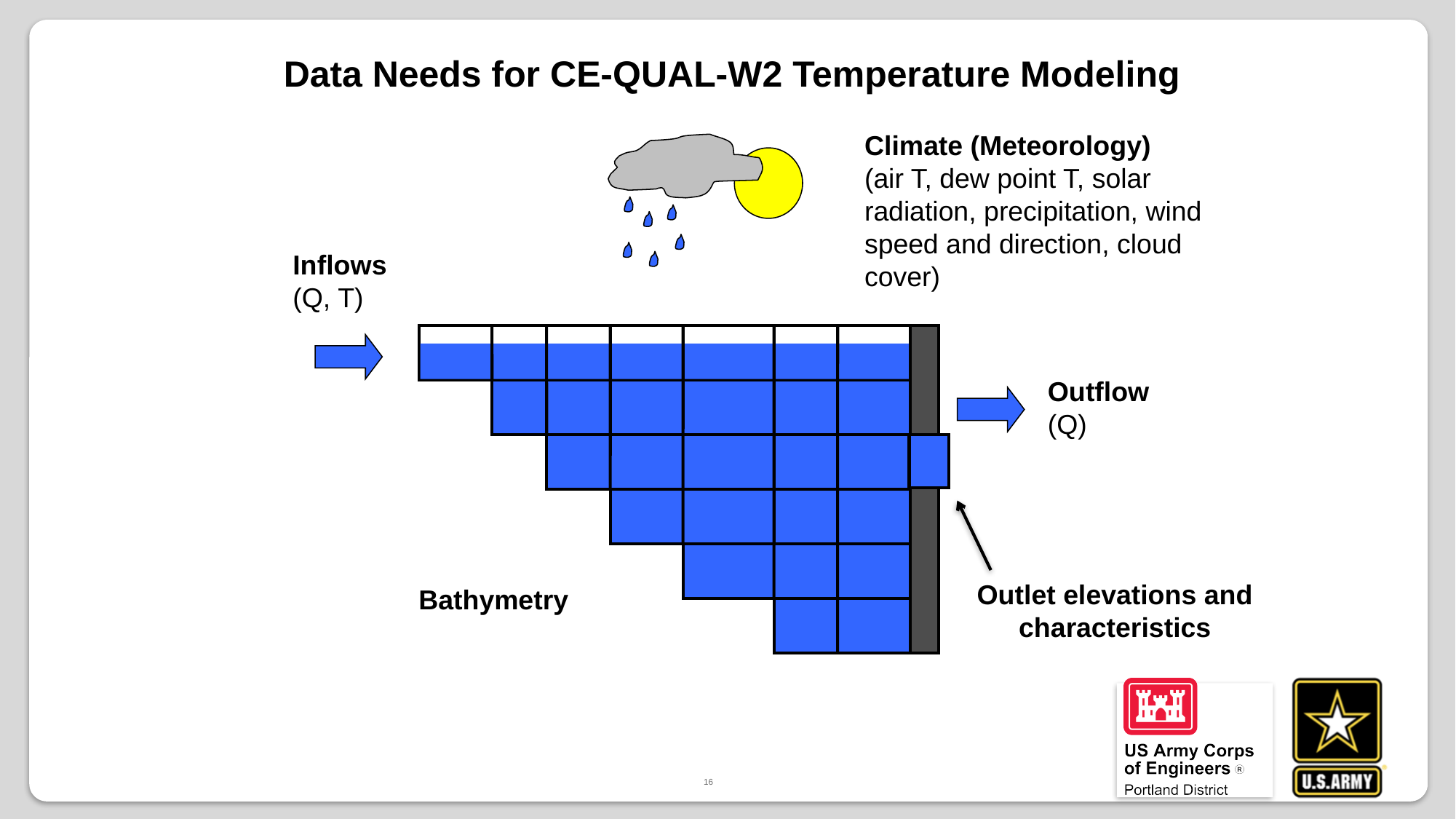

Data Needs for CE-QUAL-W2 Temperature Modeling
Climate (Meteorology)
(air T, dew point T, solar radiation, precipitation, wind speed and direction, cloud cover)

Inflows
(Q, T)

Outflow (Q)

Outlet elevations and characteristics
Bathymetry
16